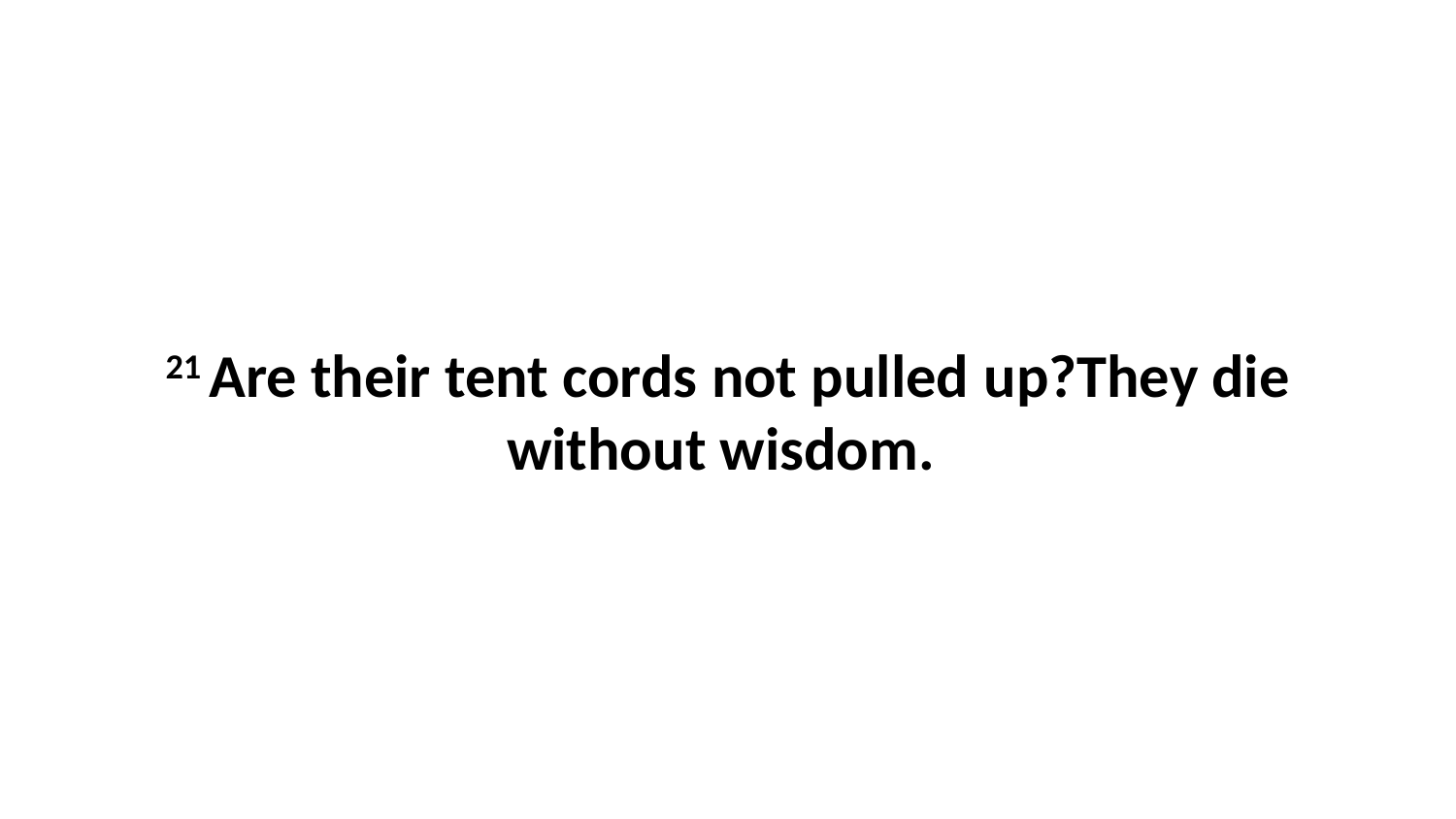

21 Are their tent cords not pulled up?They die without wisdom.